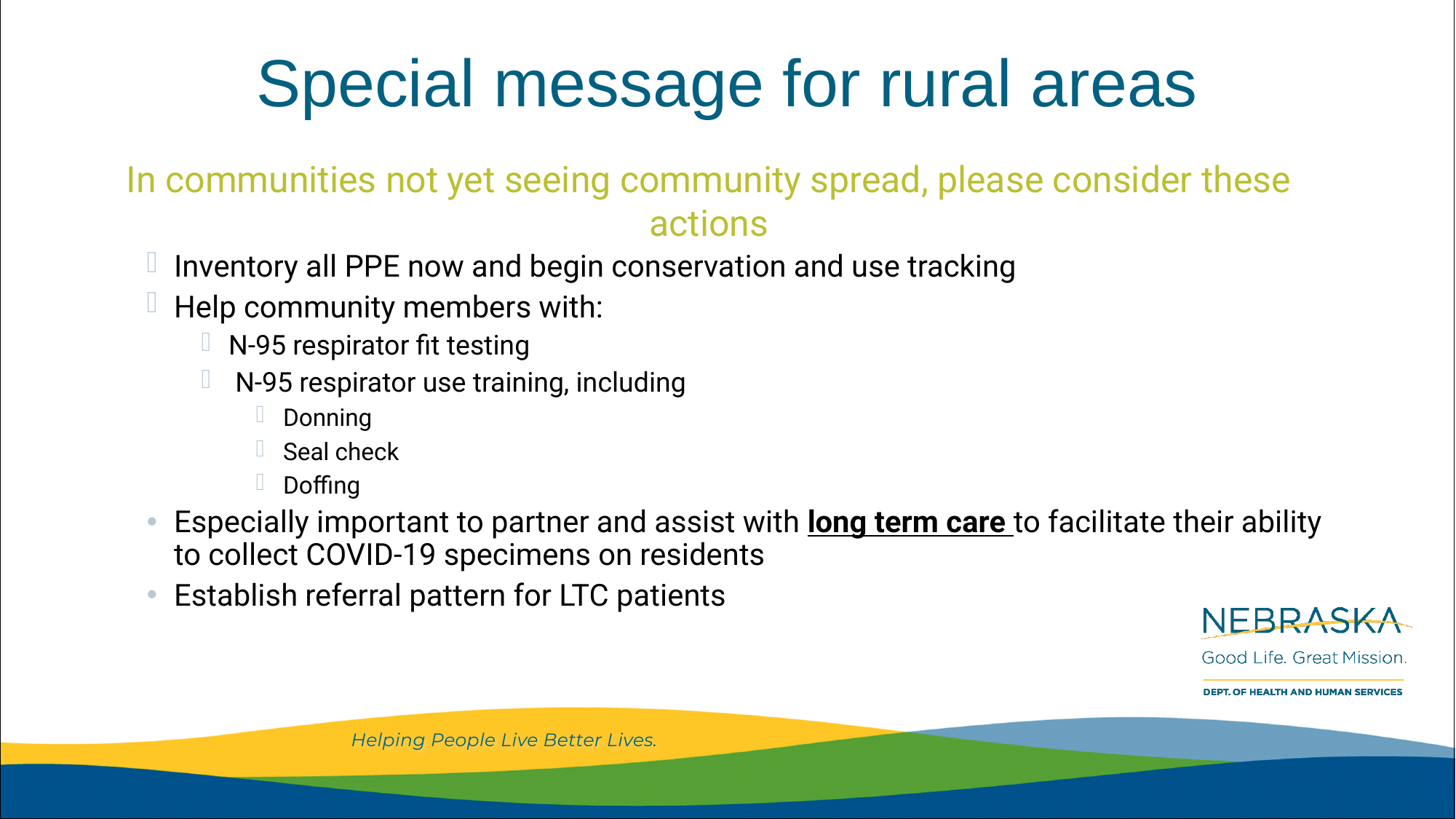

# Special message for rural areas
In communities not yet seeing community spread, please consider these actions
Inventory all PPE now and begin conservation and use tracking
Help community members with:
N-95 respirator fit testing
 N-95 respirator use training, including
Donning
Seal check
Doffing
Especially important to partner and assist with long term care to facilitate their ability to collect COVID-19 specimens on residents
Establish referral pattern for LTC patients